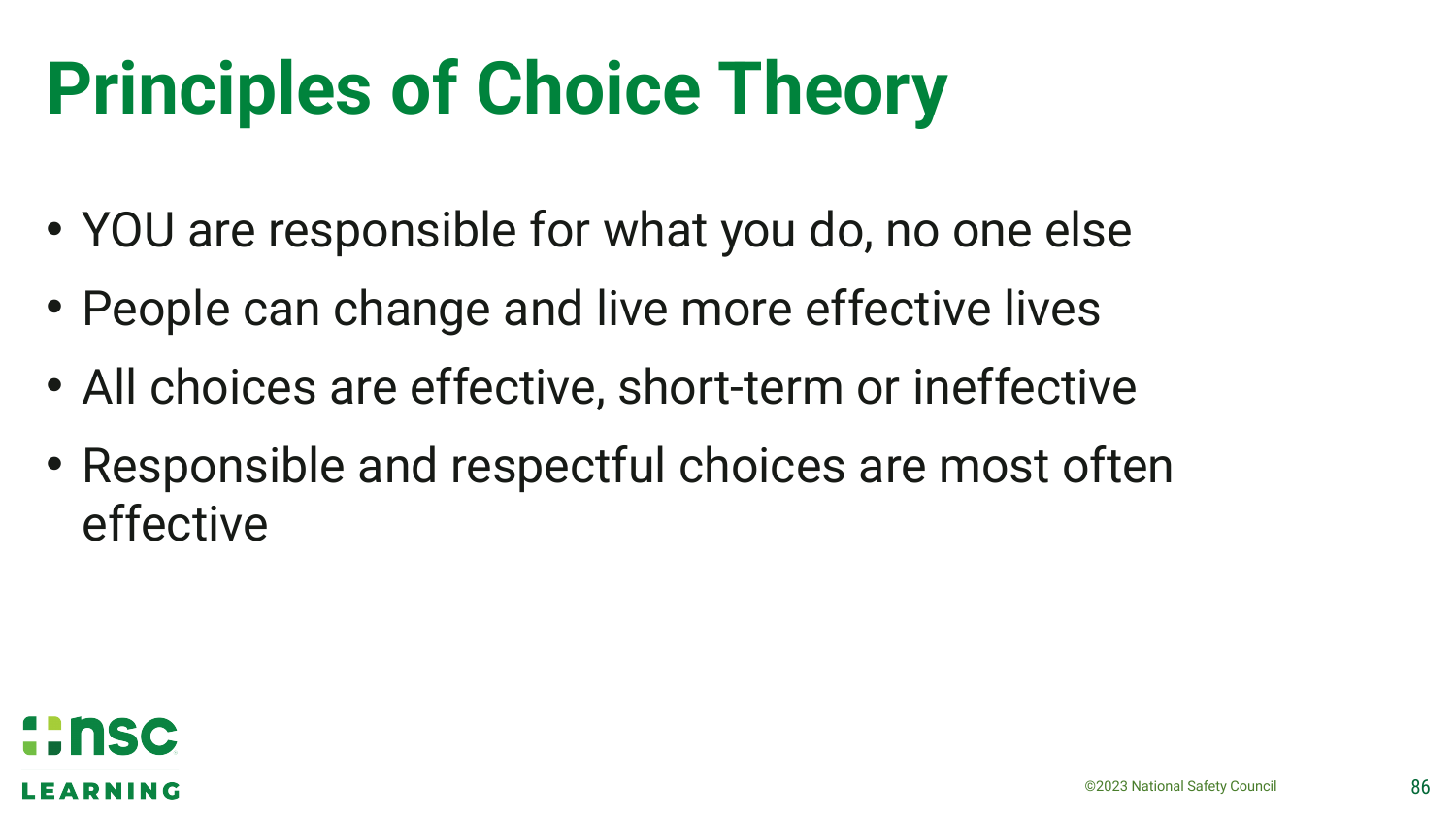

# Principles of Choice Theory
YOU are responsible for what you do, no one else
People can change and live more effective lives
All choices are effective, short-term or ineffective
Responsible and respectful choices are most often effective